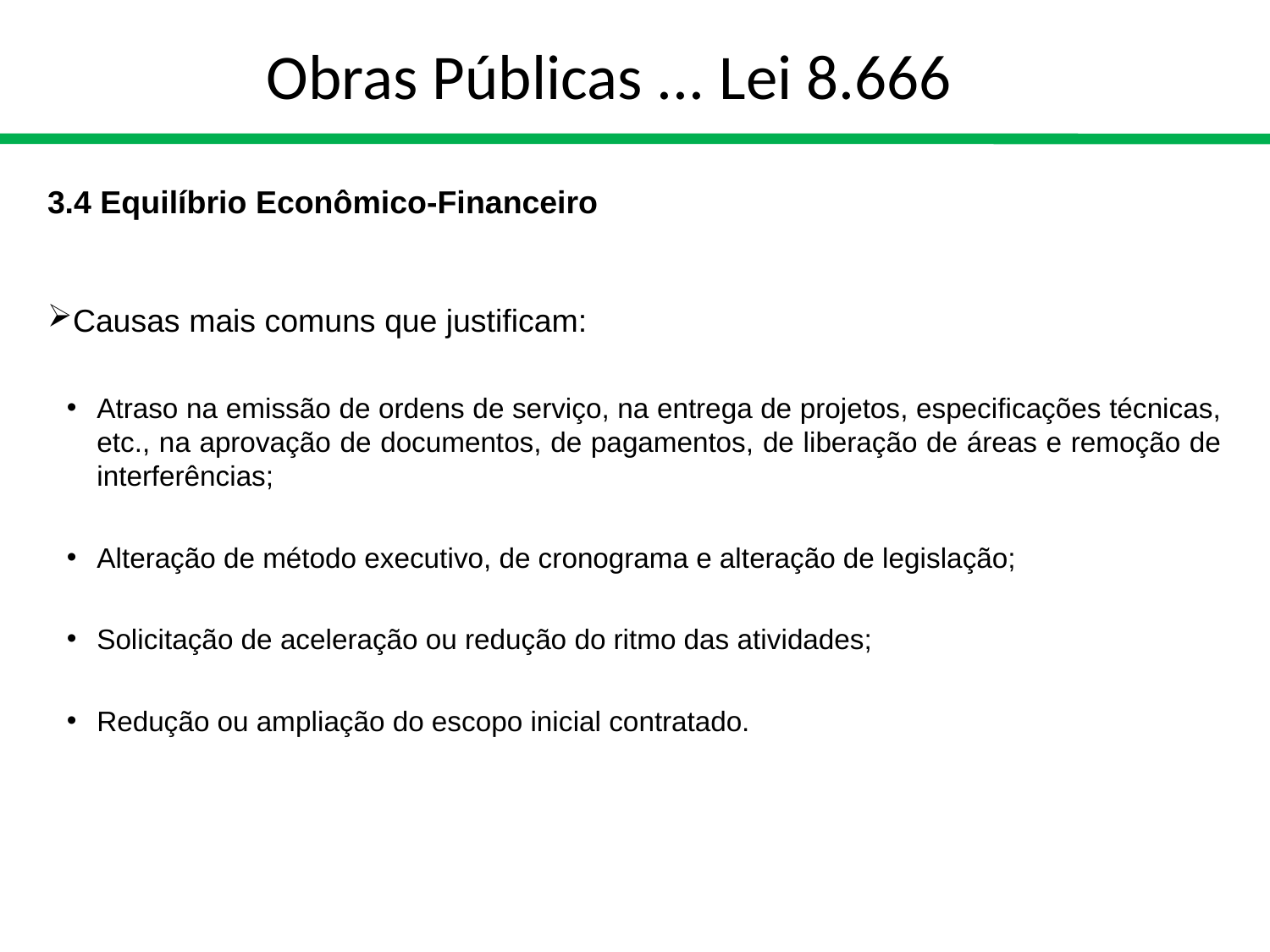

# Obras Públicas ... Lei 8.666
3.4 Equilíbrio Econômico-Financeiro

Causas mais comuns que justificam:

Atraso na emissão de ordens de serviço, na entrega de projetos, especificações técnicas, etc., na aprovação de documentos, de pagamentos, de liberação de áreas e remoção de interferências;

Alteração de método executivo, de cronograma e alteração de legislação;

Solicitação de aceleração ou redução do ritmo das atividades;

Redução ou ampliação do escopo inicial contratado.